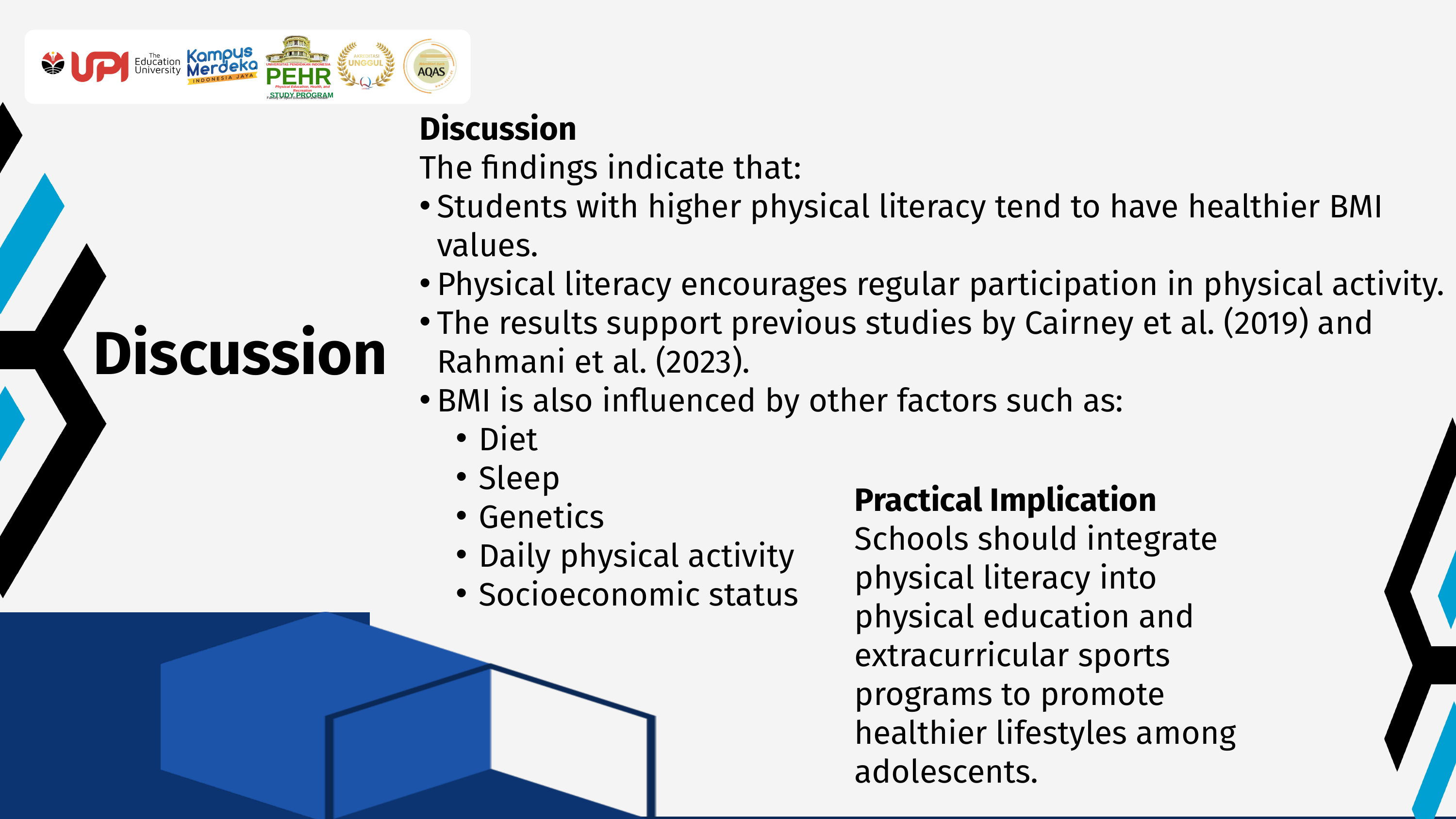

UNIVERSITAS PENDIDIKAN INDONESIA
PEHR
Physical Education, Health, and Recreation
STUDY PROGRAM
Faculty of Sport Education and Health

Discussion
The findings indicate that:
Students with higher physical literacy tend to have healthier BMI values.
Physical literacy encourages regular participation in physical activity.
The results support previous studies by Cairney et al. (2019) and Rahmani et al. (2023).
BMI is also influenced by other factors such as:
Diet
Sleep
Genetics
Daily physical activity
Socioeconomic status

Discussion

Practical Implication
Schools should integrate physical literacy into physical education and extracurricular sports programs to promote healthier lifestyles among adolescents.